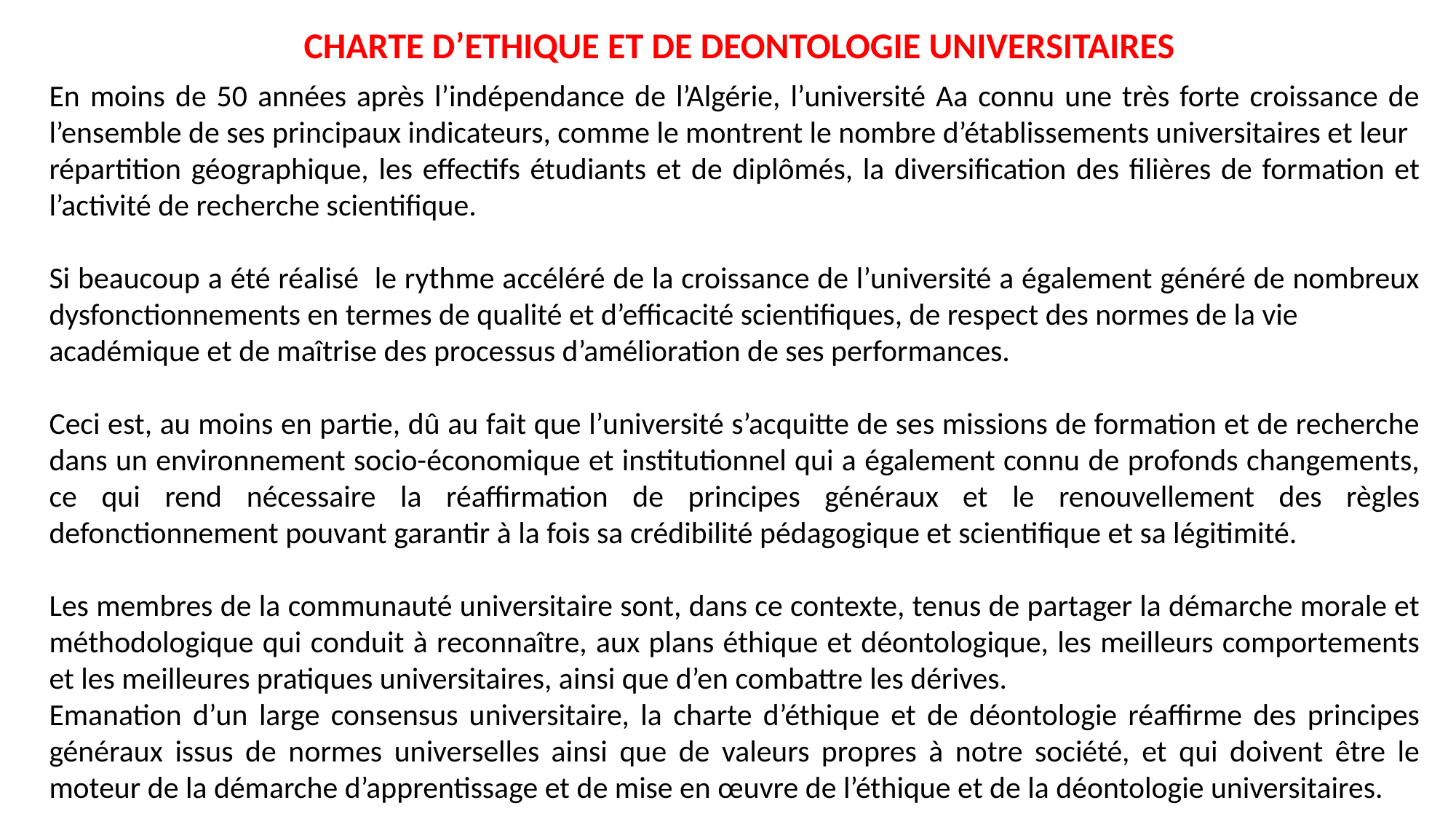

CHARTE D’ETHIQUE ET DE DEONTOLOGIE UNIVERSITAIRES
En moins de 50 années après l’indépendance de l’Algérie, l’université Aa connu une très forte croissance de l’ensemble de ses principaux indicateurs, comme le montrent le nombre d’établissements universitaires et leur
répartition géographique, les effectifs étudiants et de diplômés, la diversification des filières de formation et l’activité de recherche scientifique.

Si beaucoup a été réalisé  le rythme accéléré de la croissance de l’université a également généré de nombreux dysfonctionnements en termes de qualité et d’efficacité scientifiques, de respect des normes de la vie
académique et de maîtrise des processus d’amélioration de ses performances.

Ceci est, au moins en partie, dû au fait que l’université s’acquitte de ses missions de formation et de recherche dans un environnement socio-économique et institutionnel qui a également connu de profonds changements, ce qui rend nécessaire la réaffirmation de principes généraux et le renouvellement des règles defonctionnement pouvant garantir à la fois sa crédibilité pédagogique et scientifique et sa légitimité.

Les membres de la communauté universitaire sont, dans ce contexte, tenus de partager la démarche morale et méthodologique qui conduit à reconnaître, aux plans éthique et déontologique, les meilleurs comportements et les meilleures pratiques universitaires, ainsi que d’en combattre les dérives.
Emanation d’un large consensus universitaire, la charte d’éthique et de déontologie réaffirme des principes généraux issus de normes universelles ainsi que de valeurs propres à notre société, et qui doivent être le moteur de la démarche d’apprentissage et de mise en œuvre de l’éthique et de la déontologie universitaires.